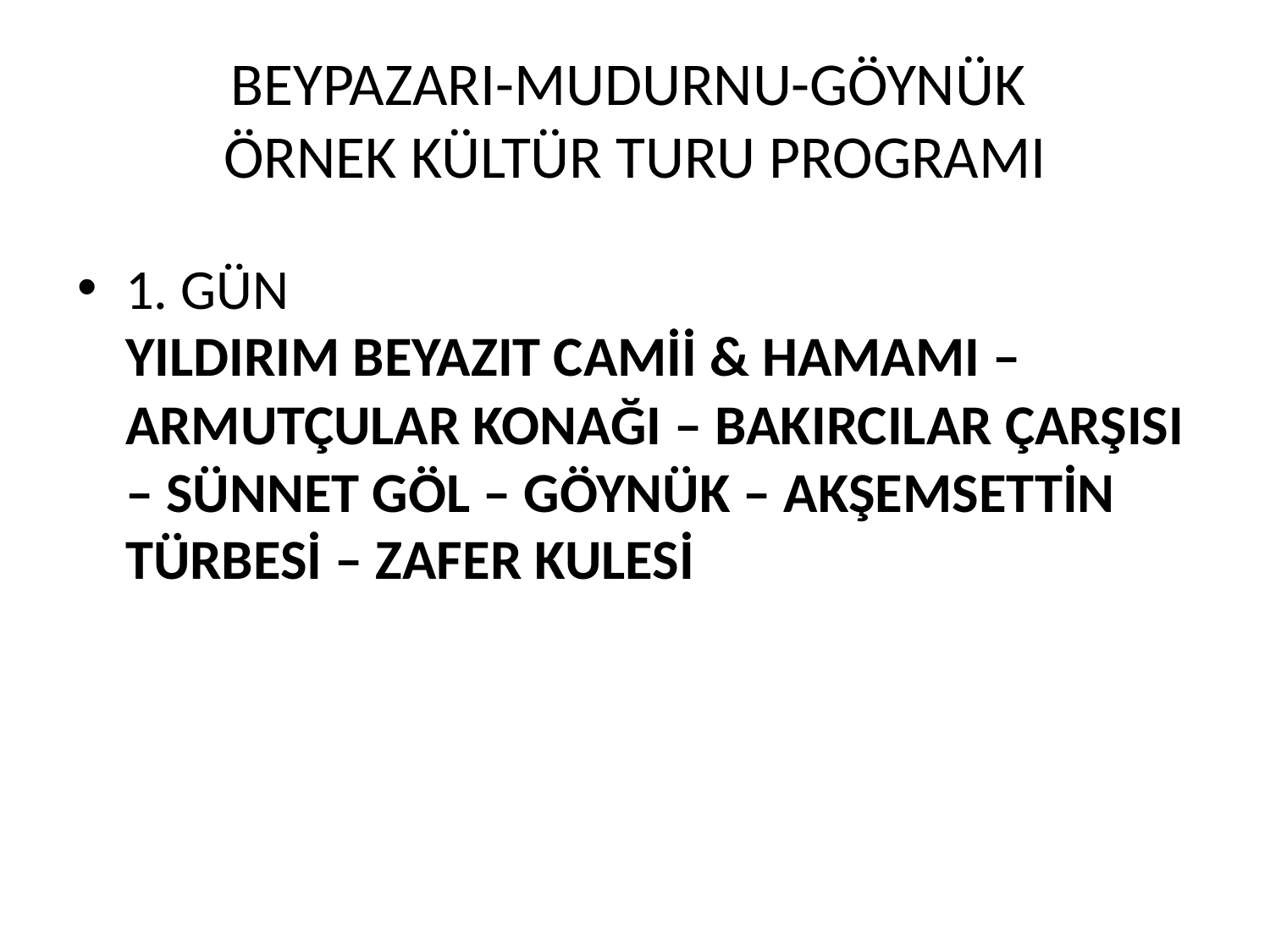

# BEYPAZARI-MUDURNU-GÖYNÜK ÖRNEK KÜLTÜR TURU PROGRAMI
1. GÜN
YILDIRIM BEYAZIT CAMİİ & HAMAMI – ARMUTÇULAR KONAĞI – BAKIRCILAR ÇARŞISI – SÜNNET GÖL – GÖYNÜK – AKŞEMSETTİN TÜRBESİ – ZAFER KULESİ